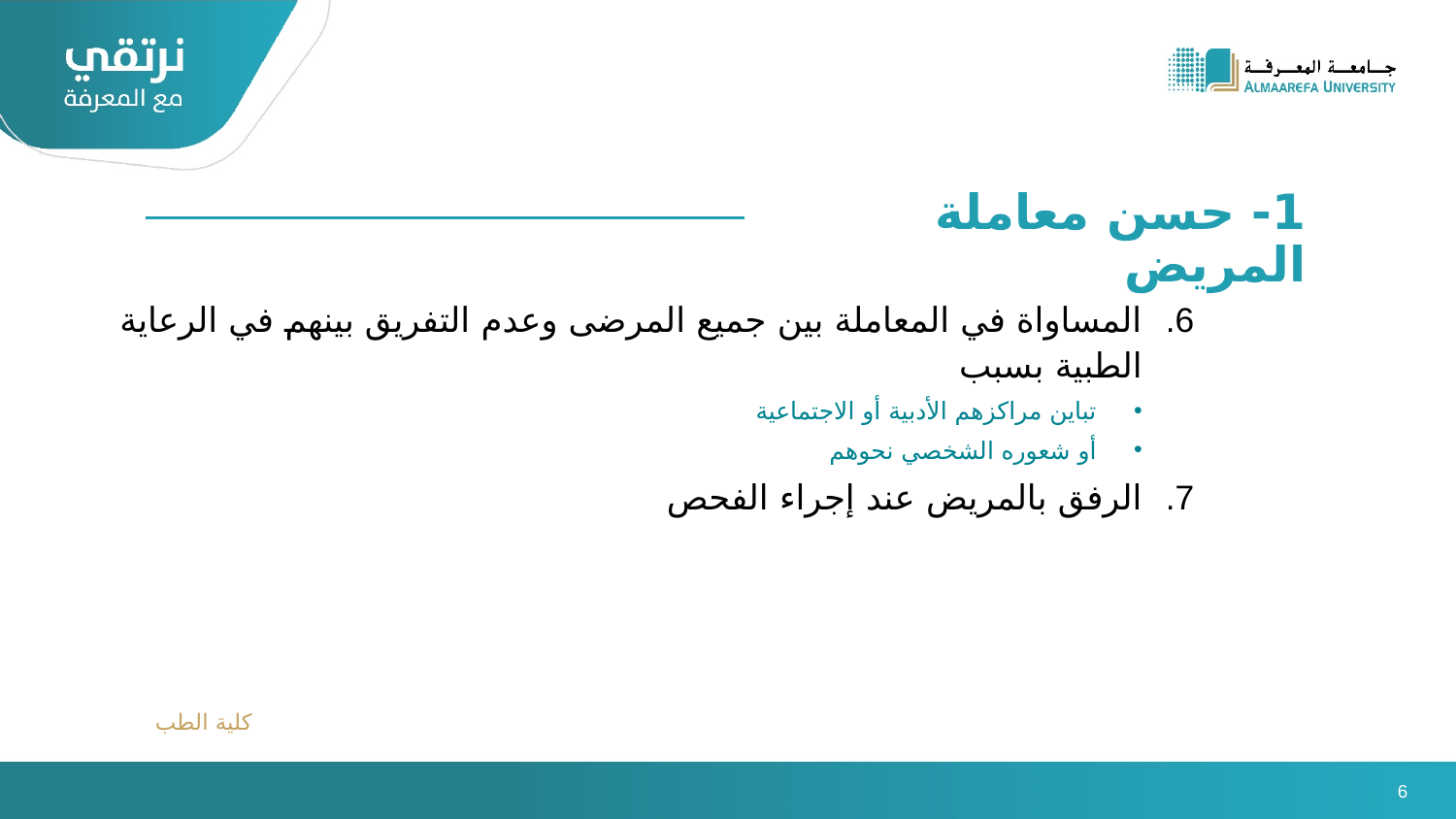

1- حسن معاملة المريض
المساواة في المعاملة بين جميع المرضى وعدم التفريق بينهم في الرعاية الطبية بسبب
تباين مراكزهم الأدبية أو الاجتماعية
أو شعوره الشخصي نحوهم
الرفق بالمريض عند إجراء الفحص

كلية الطب